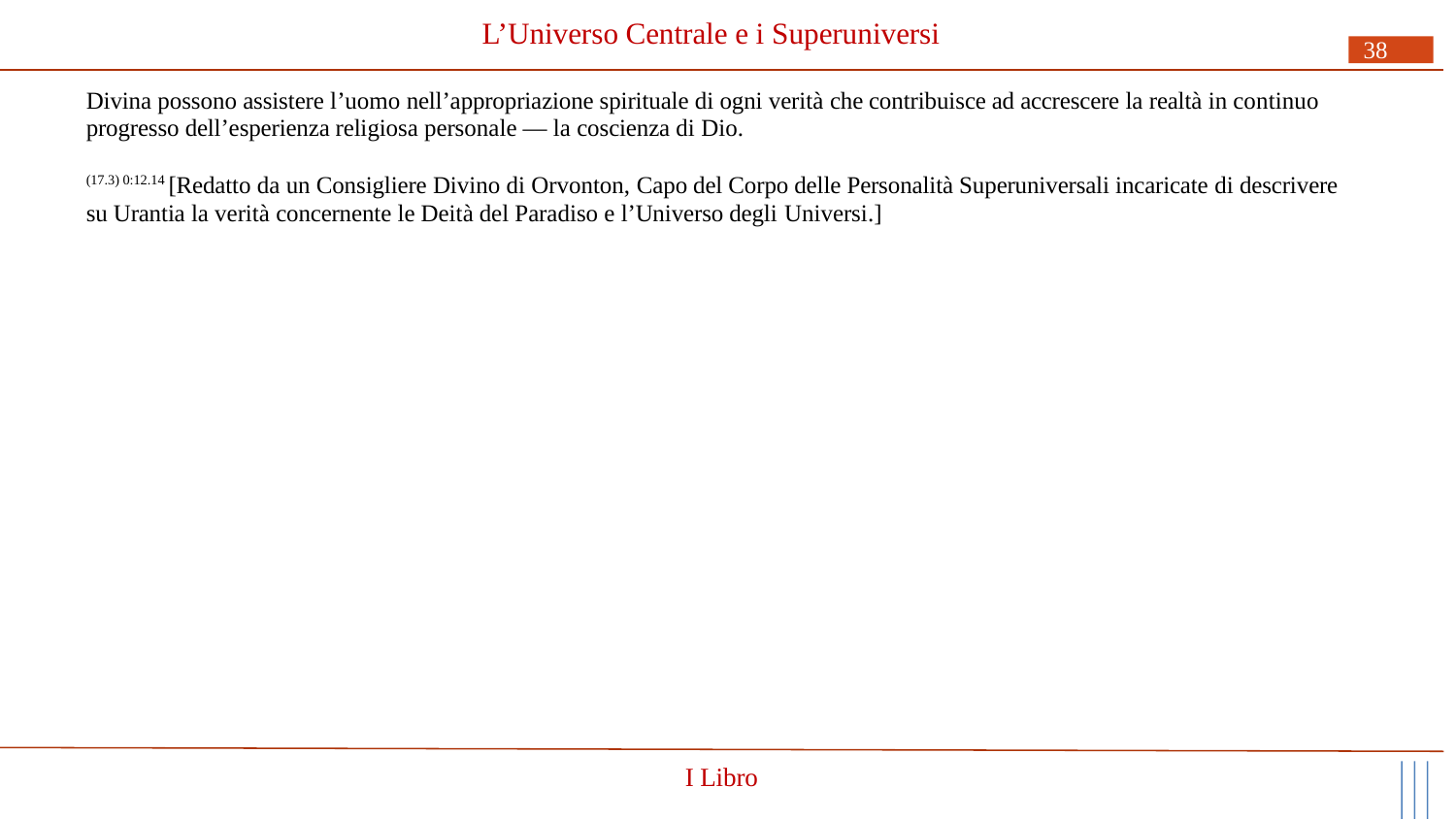

# L’Universo Centrale e i Superuniversi
38

Divina possono assistere l’uomo nell’appropriazione spirituale di ogni verità che contribuisce ad accrescere la realtà in continuo  progresso dell’esperienza religiosa personale — la coscienza di Dio.

(17.3) 0:12.14 [Redatto da un Consigliere Divino di Orvonton, Capo del Corpo delle Personalità Superuniversali incaricate di descrivere  su Urantia la verità concernente le Deità del Paradiso e l’Universo degli Universi.]

I Libro